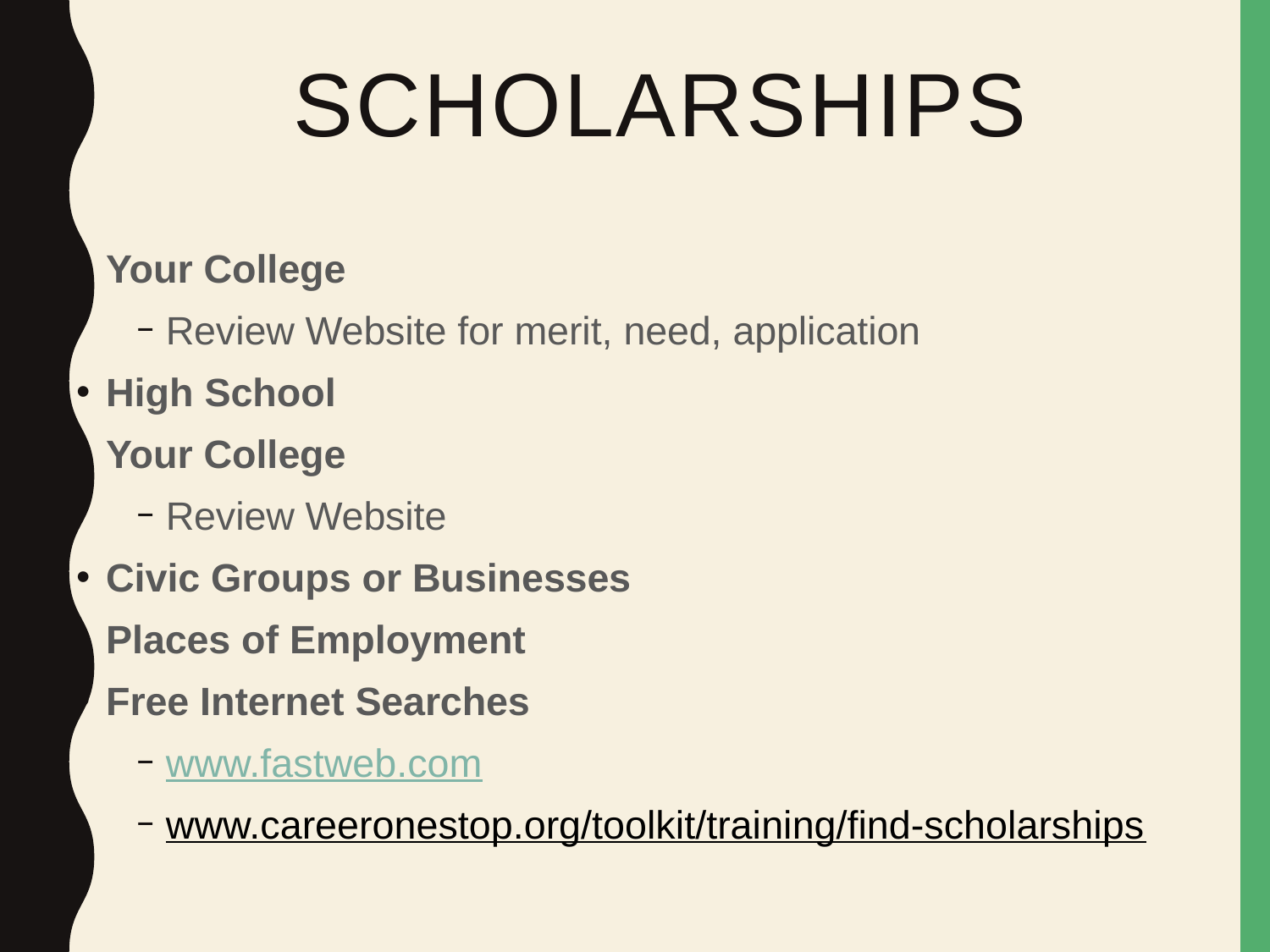

# Scholarships
Your College
Review Website for merit, need, application
High School
Your College
Review Website
Civic Groups or Businesses
Places of Employment
Free Internet Searches
www.fastweb.com
www.careeronestop.org/toolkit/training/find-scholarships